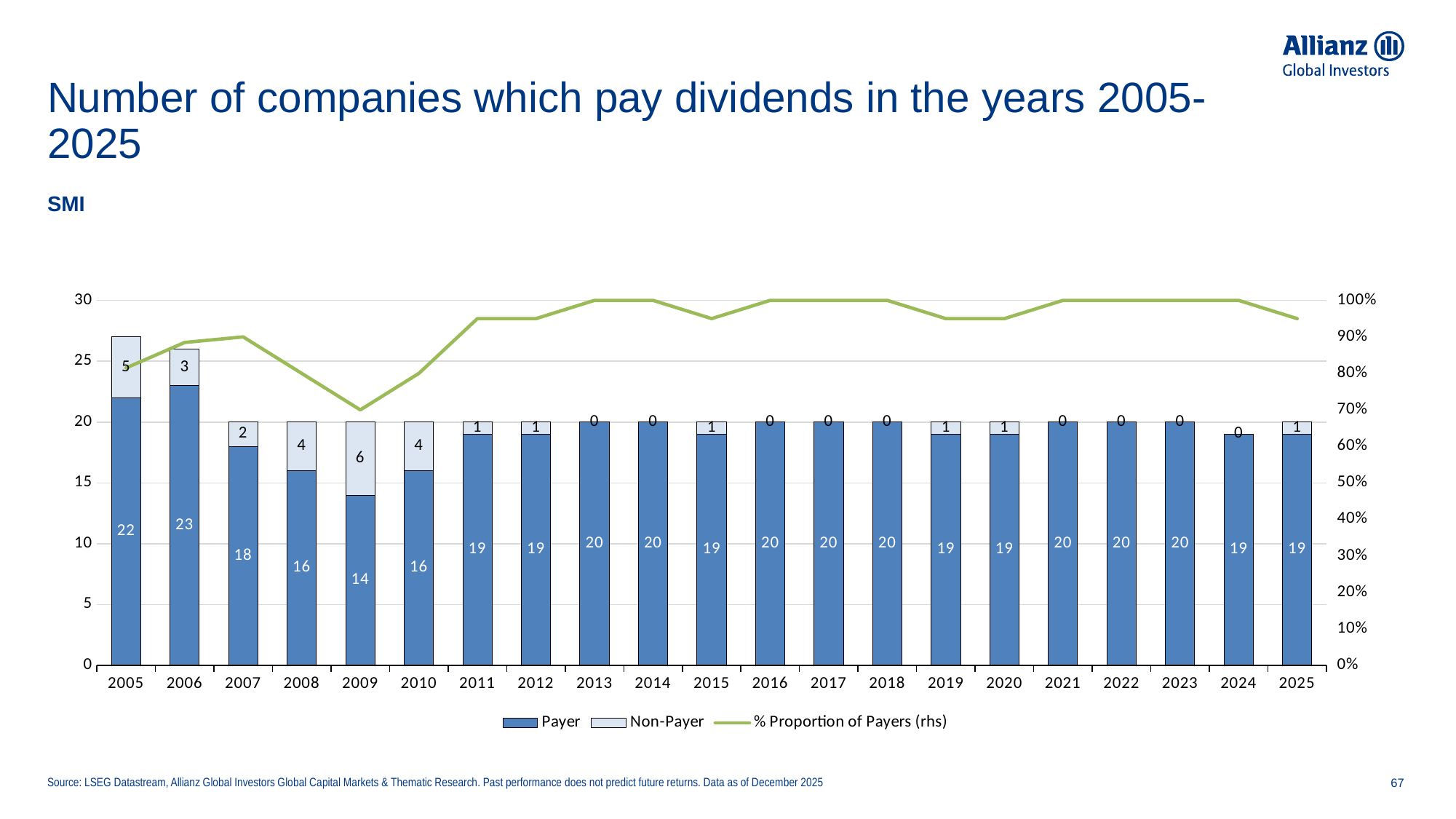

# Number of companies which pay dividends in the years 2005-2025
SMI

### Chart

| Category |  |  |  |
|---|---|---|---|
| 2005 | 22.0 | 5.0 | 0.8148148148148148 |
| 2006 | 23.0 | 3.0 | 0.8846153846153846 |
| 2007 | 18.0 | 2.0 | 0.9 |
| 2008 | 16.0 | 4.0 | 0.8 |
| 2009 | 14.0 | 6.0 | 0.7 |
| 2010 | 16.0 | 4.0 | 0.8 |
| 2011 | 19.0 | 1.0 | 0.95 |
| 2012 | 19.0 | 1.0 | 0.95 |
| 2013 | 20.0 | 0.0 | 1.0 |
| 2014 | 20.0 | 0.0 | 1.0 |
| 2015 | 19.0 | 1.0 | 0.95 |
| 2016 | 20.0 | 0.0 | 1.0 |
| 2017 | 20.0 | 0.0 | 1.0 |
| 2018 | 20.0 | 0.0 | 1.0 |
| 2019 | 19.0 | 1.0 | 0.95 |
| 2020 | 19.0 | 1.0 | 0.95 |
| 2021 | 20.0 | 0.0 | 1.0 |
| 2022 | 20.0 | 0.0 | 1.0 |
| 2023 | 20.0 | 0.0 | 1.0 |
| 2024 | 19.0 | 0.0 | 1.0 |
| 2025 | 19.0 | 1.0 | 0.95 |
Source: LSEG Datastream, Allianz Global Investors Global Capital Markets & Thematic Research. Past performance does not predict future returns. Data as of December 2025